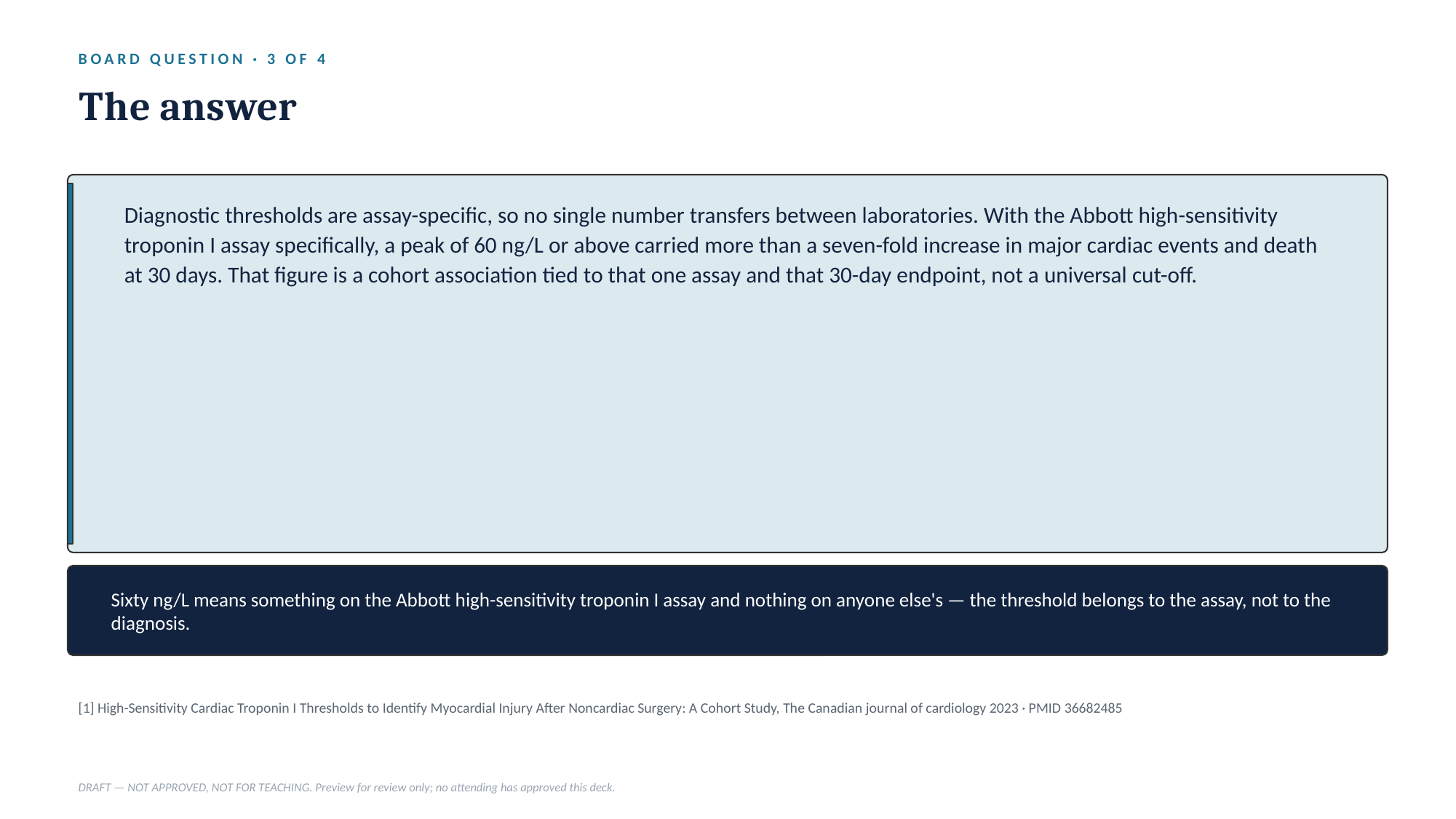

BOARD QUESTION · 3 OF 4
The answer

Diagnostic thresholds are assay-specific, so no single number transfers between laboratories. With the Abbott high-sensitivity troponin I assay specifically, a peak of 60 ng/L or above carried more than a seven-fold increase in major cardiac events and death at 30 days. That figure is a cohort association tied to that one assay and that 30-day endpoint, not a universal cut-off.

Sixty ng/L means something on the Abbott high-sensitivity troponin I assay and nothing on anyone else's — the threshold belongs to the assay, not to the diagnosis.
[1] High-Sensitivity Cardiac Troponin I Thresholds to Identify Myocardial Injury After Noncardiac Surgery: A Cohort Study, The Canadian journal of cardiology 2023 · PMID 36682485
DRAFT — NOT APPROVED, NOT FOR TEACHING. Preview for review only; no attending has approved this deck.